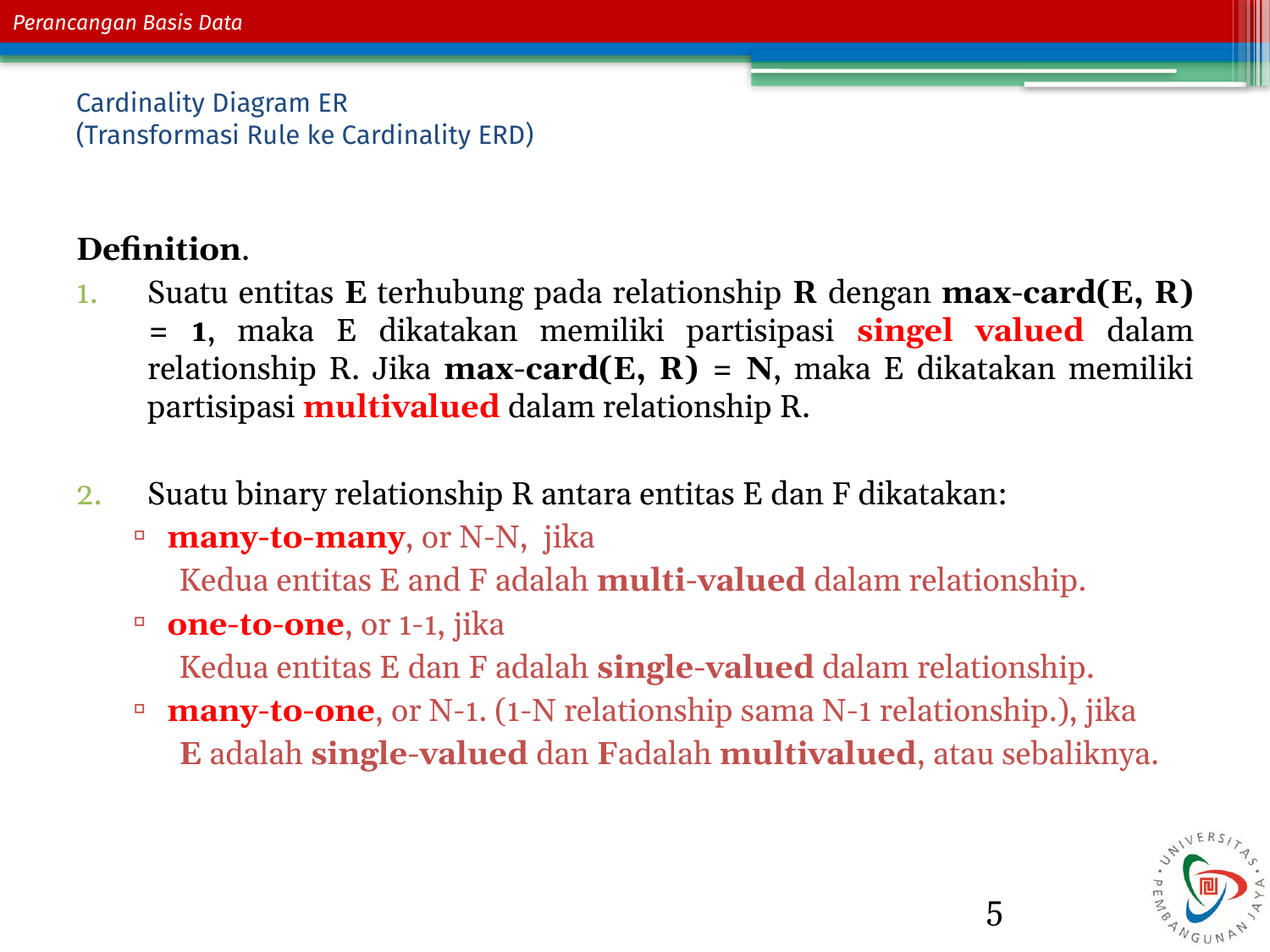

# Cardinality Diagram ER (Transformasi Rule ke Cardinality ERD)
Definition.
Suatu entitas E terhubung pada relationship R dengan max-card(E, R) = 1, maka E dikatakan memiliki partisipasi singel valued dalam relationship R. Jika max-card(E, R) = N, maka E dikatakan memiliki partisipasi multivalued dalam relationship R.

Suatu binary relationship R antara entitas E dan F dikatakan:
many-to-many, or N-N,  jika
Kedua entitas E and F adalah multi-valued dalam relationship.
one-to-one, or 1-1, jika
Kedua entitas E dan F adalah single-valued dalam relationship.
many-to-one, or N-1. (1-N relationship sama N-1 relationship.), jika
E adalah single-valued dan Fadalah multivalued, atau sebaliknya.

5